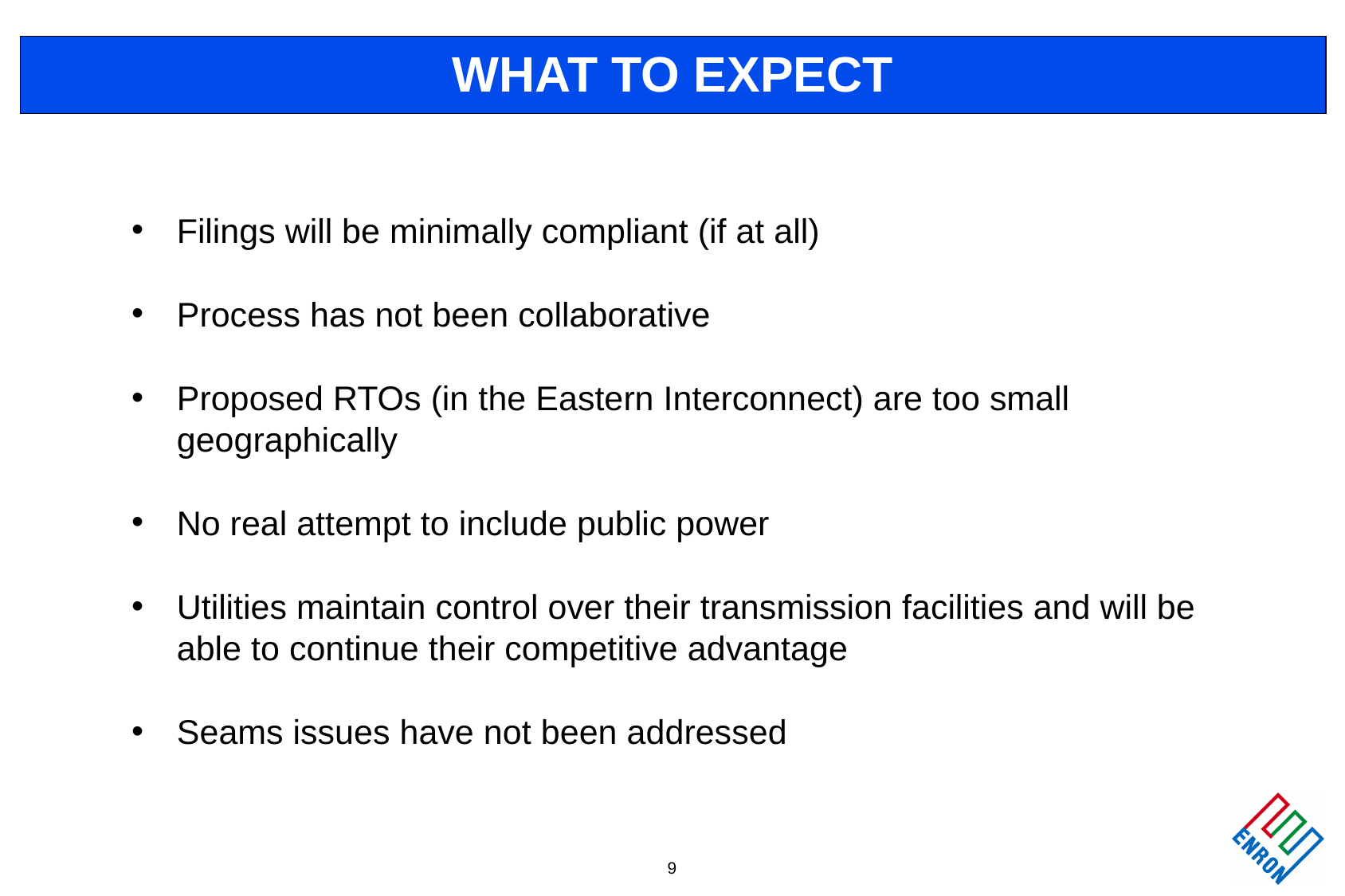

# WHAT TO EXPECT
Filings will be minimally compliant (if at all)
Process has not been collaborative
Proposed RTOs (in the Eastern Interconnect) are too small geographically
No real attempt to include public power
Utilities maintain control over their transmission facilities and will be able to continue their competitive advantage
Seams issues have not been addressed